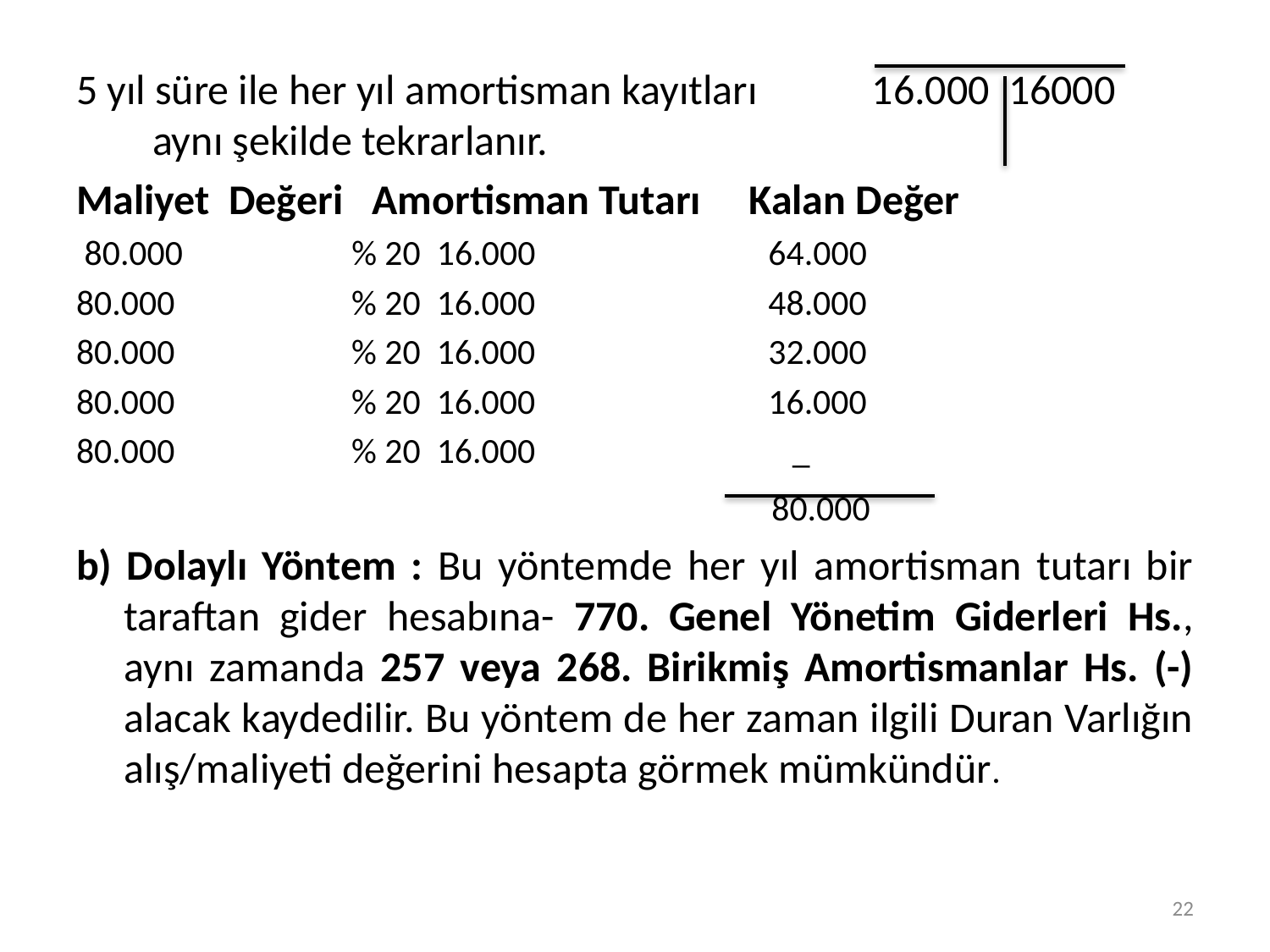

5 yıl süre ile her yıl amortisman kayıtları            16.000  16000            aynı şekilde tekrarlanır.
Maliyet  Değeri   Amortisman Tutarı     Kalan Değer
 80.000                     % 20  16.000                             64.000
80.000                      % 20  16.000                             48.000
80.000                      % 20  16.000                             32.000
80.000                      % 20  16.000                             16.000
80.000                      % 20  16.000                                _
                                                                         80.000
b) Dolaylı Yöntem : Bu yöntemde her yıl amortisman tutarı bir taraftan gider hesabına- 770. Genel Yönetim Giderleri Hs., aynı zamanda 257 veya 268. Birikmiş Amortismanlar Hs. (-) alacak kaydedilir. Bu yöntem de her zaman ilgili Duran Varlığın alış/maliyeti değerini hesapta görmek mümkündür.
22